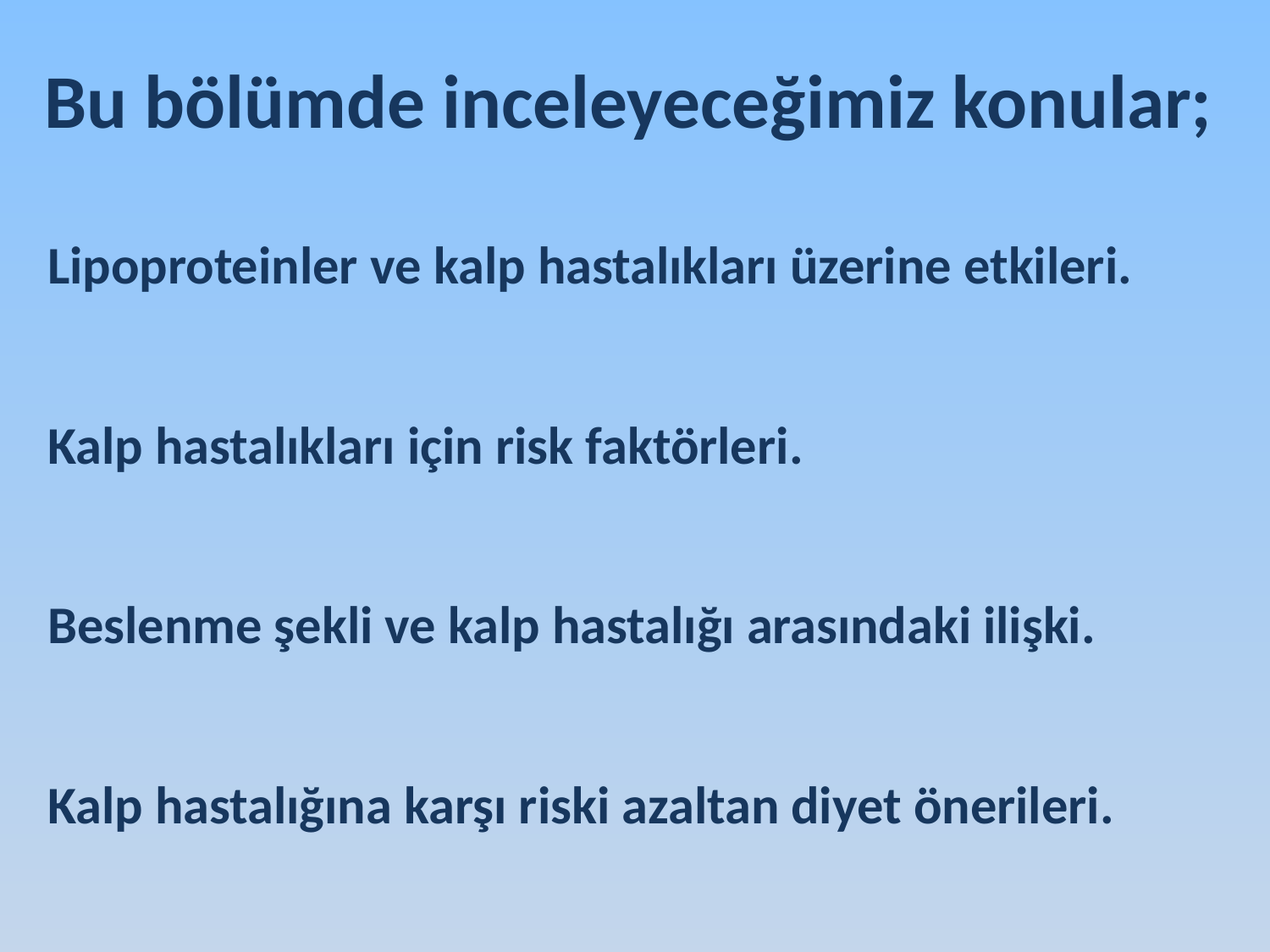

Bu bölümde inceleyeceğimiz konular;
Lipoproteinler ve kalp hastalıkları üzerine etkileri.
Kalp hastalıkları için risk faktörleri.
Beslenme şekli ve kalp hastalığı arasındaki ilişki.
Kalp hastalığına karşı riski azaltan diyet önerileri.